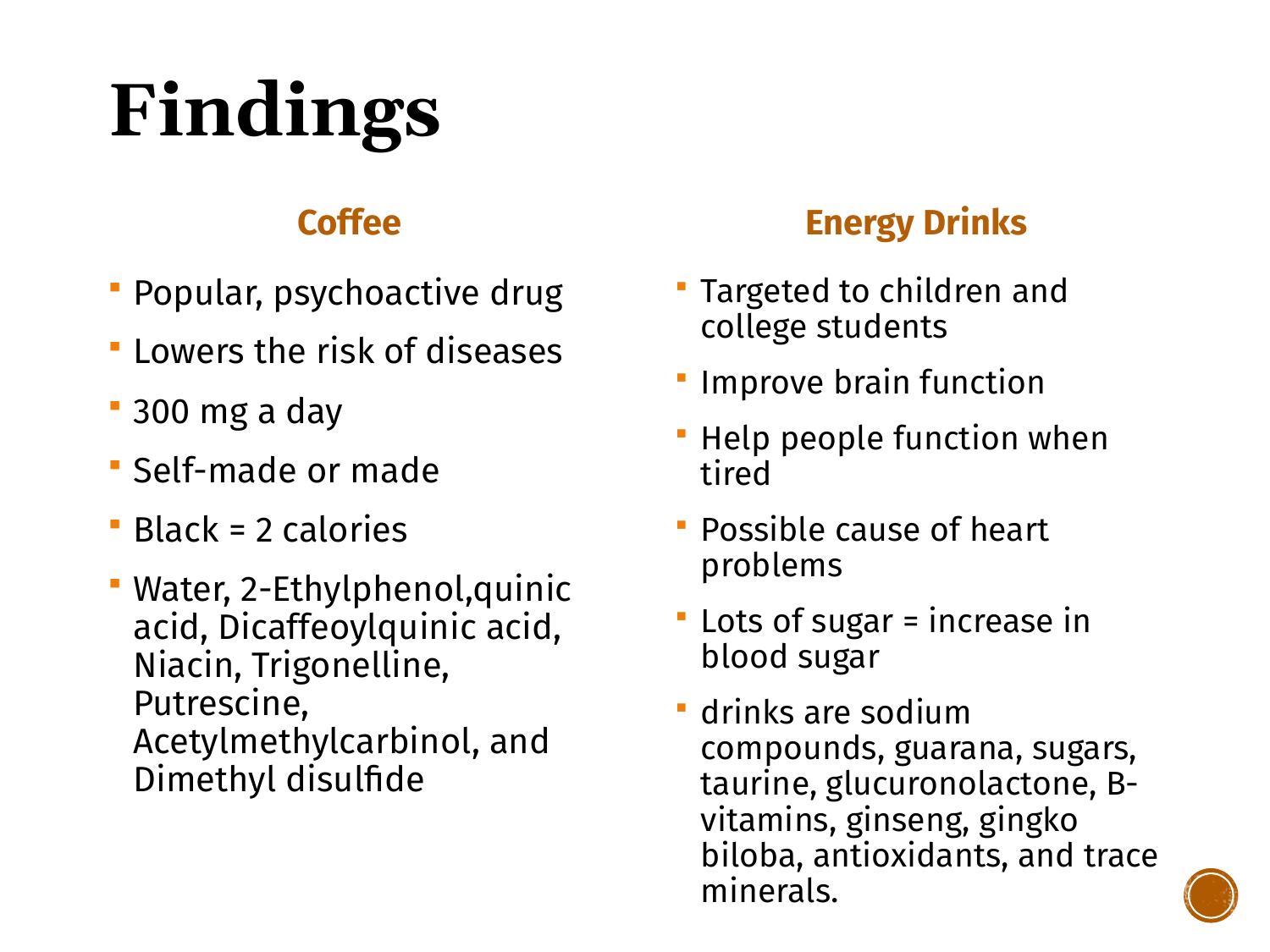

# Findings
Coffee
Energy Drinks
Popular, psychoactive drug
Lowers the risk of diseases
300 mg a day
Self-made or made
Black = 2 calories
Water, 2-Ethylphenol,quinic acid, Dicaffeoylquinic acid, Niacin, Trigonelline, Putrescine, Acetylmethylcarbinol, and Dimethyl disulfide

Targeted to children and college students
Improve brain function
Help people function when tired
Possible cause of heart problems
Lots of sugar = increase in blood sugar
drinks are sodium compounds, guarana, sugars, taurine, glucuronolactone, B-vitamins, ginseng, gingko biloba, antioxidants, and trace minerals.